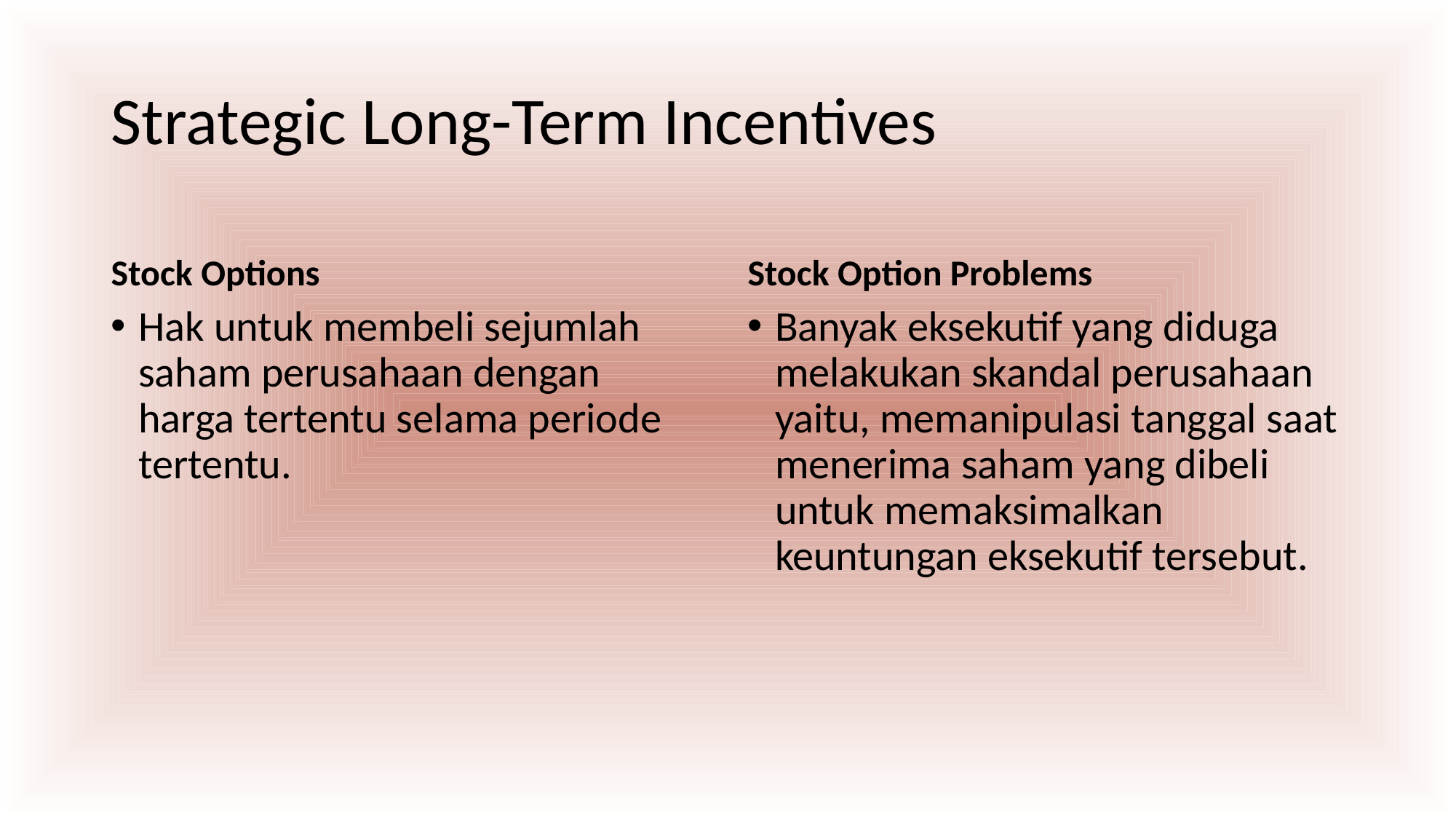

# Strategic Long-Term Incentives
Stock Options
Stock Option Problems
Hak untuk membeli sejumlah saham perusahaan dengan harga tertentu selama periode tertentu.
Banyak eksekutif yang diduga melakukan skandal perusahaan yaitu, memanipulasi tanggal saat menerima saham yang dibeli untuk memaksimalkan keuntungan eksekutif tersebut.